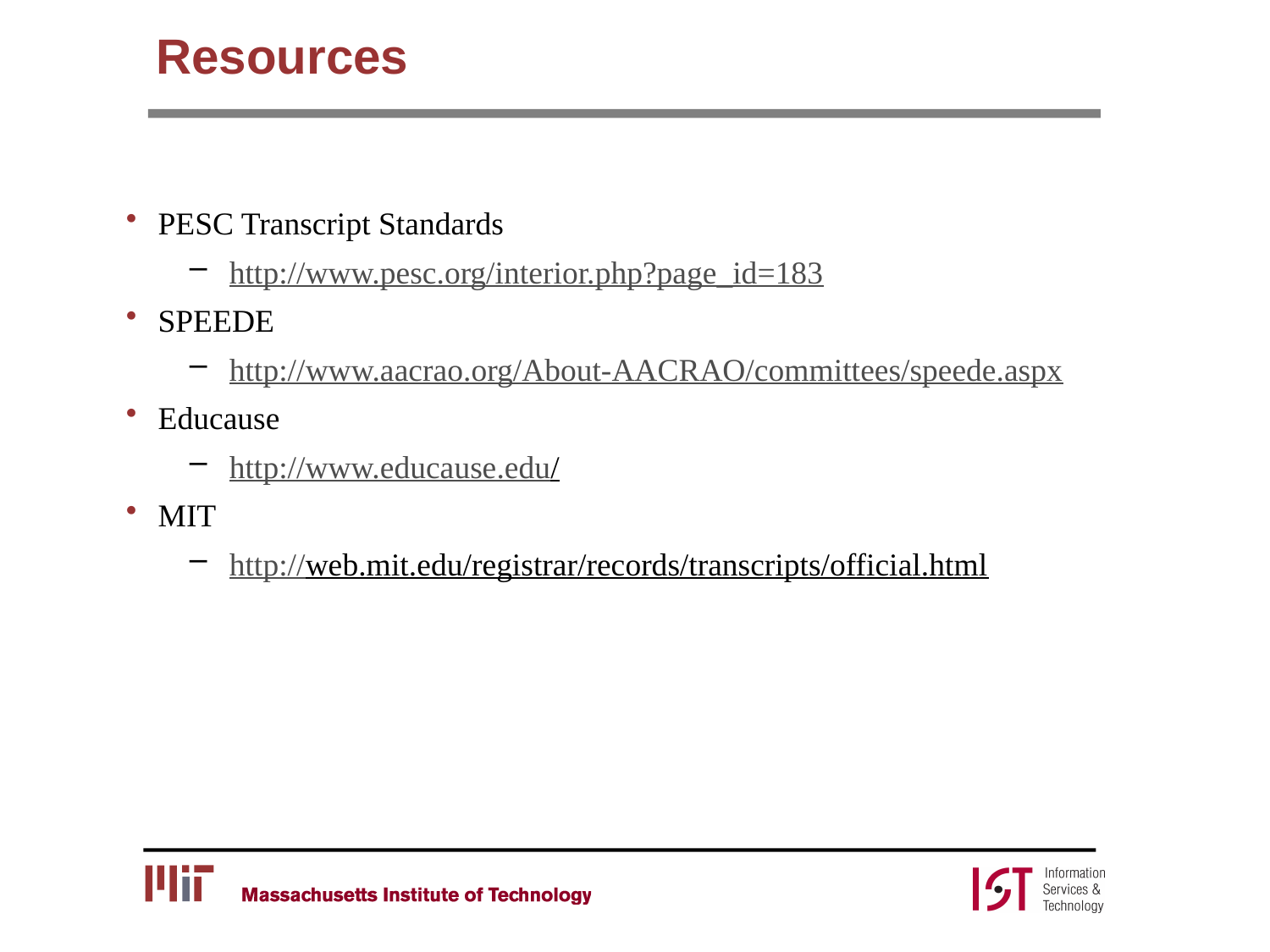

# Resources
PESC Transcript Standards
http://www.pesc.org/interior.php?page_id=183
SPEEDE
http://www.aacrao.org/About-AACRAO/committees/speede.aspx
Educause
http://www.educause.edu/
MIT
http://web.mit.edu/registrar/records/transcripts/official.html